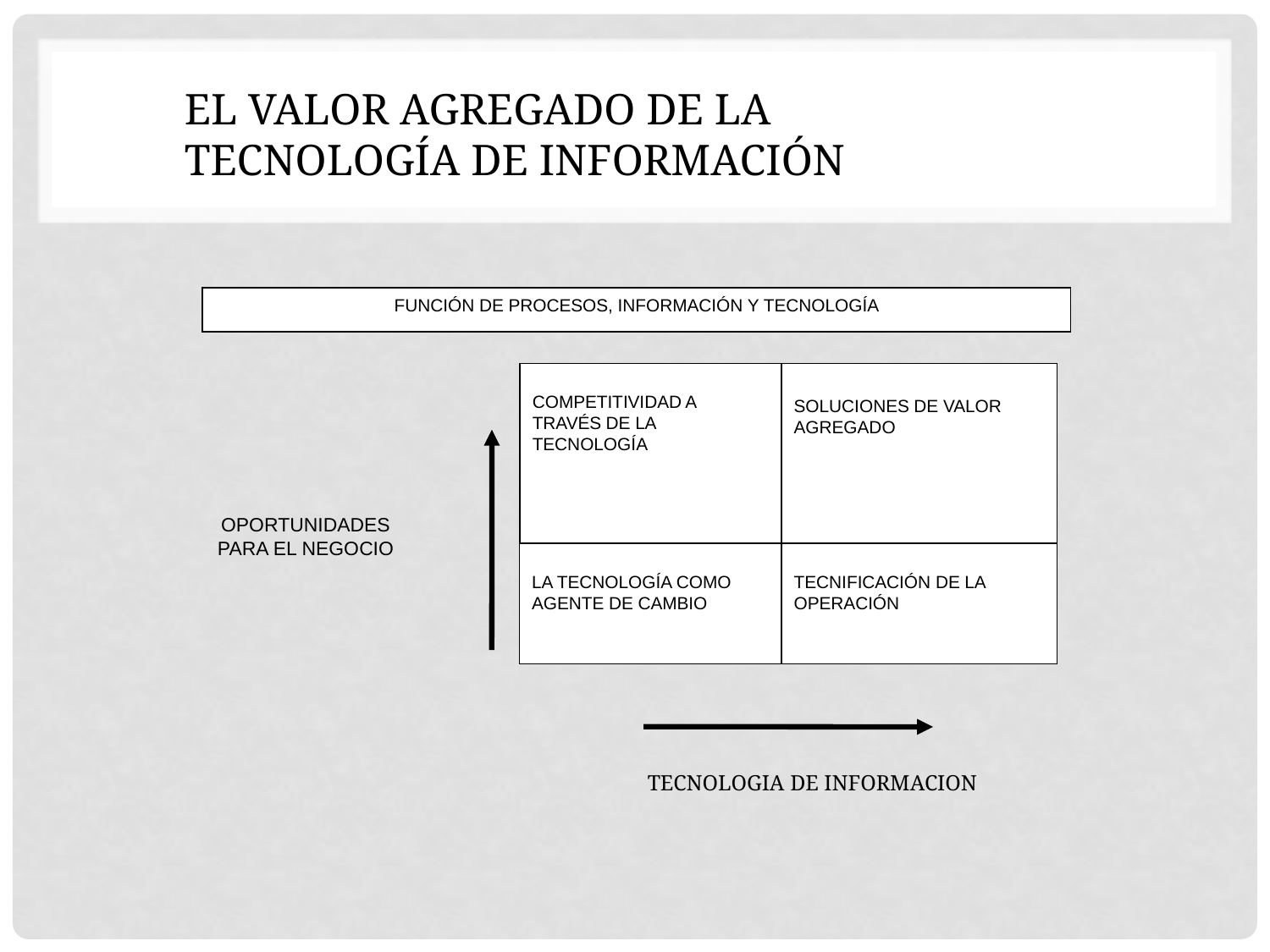

EL VALOR AGREGADO DE LA TECNOLOGÍA DE INFORMACIÓN
FUNCIÓN DE PROCESOS, INFORMACIÓN Y TECNOLOGÍA

COMPETITIVIDAD A TRAVÉS DE LA TECNOLOGÍA

SOLUCIONES DE VALOR AGREGADO

OPORTUNIDADES PARA EL NEGOCIO

LA TECNOLOGÍA COMO AGENTE DE CAMBIO

TECNIFICACIÓN DE LA OPERACIÓN

TECNOLOGIA DE INFORMACION